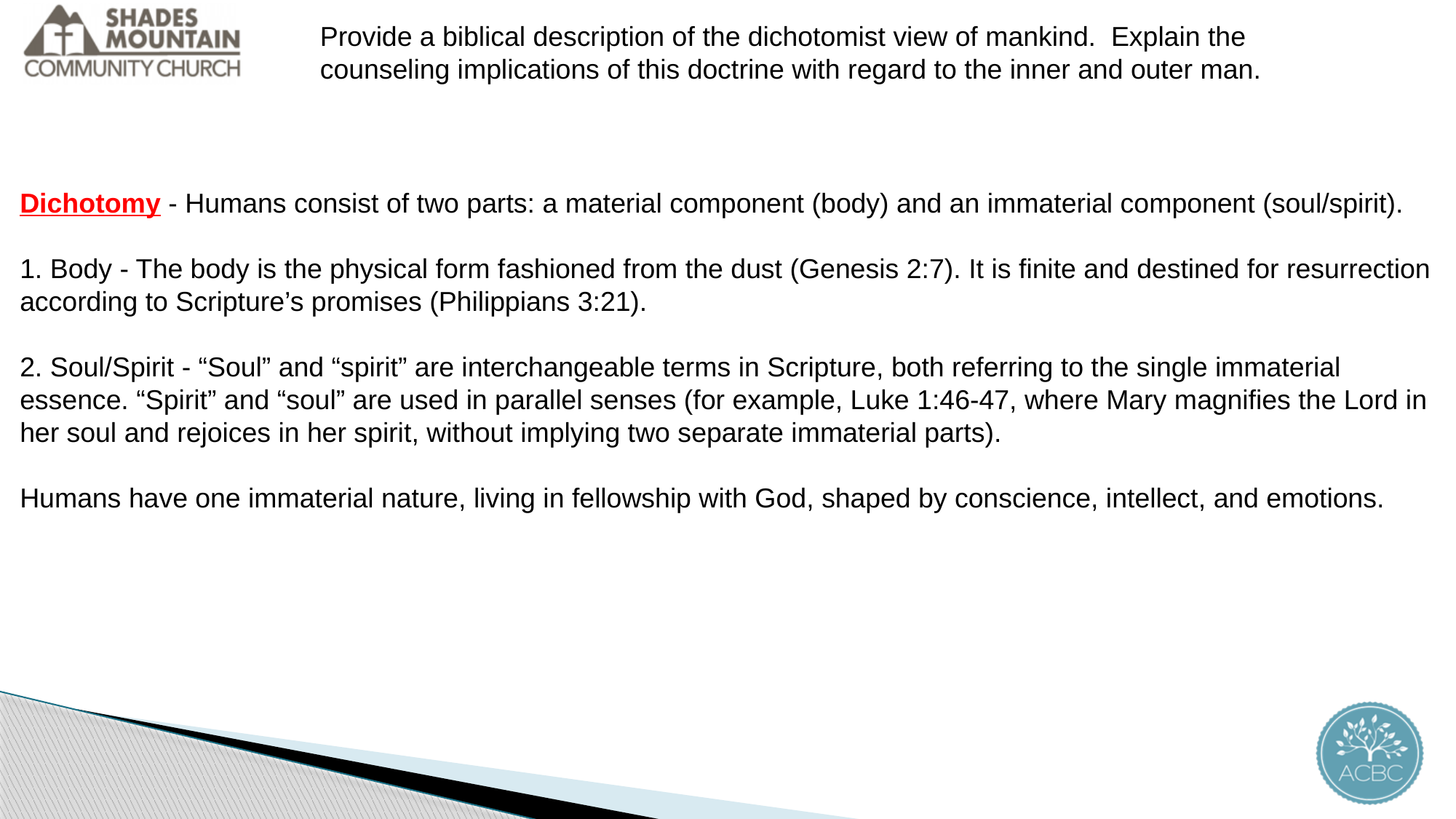

Provide a biblical description of the dichotomist view of mankind.  Explain the counseling implications of this doctrine with regard to the inner and outer man.
Dichotomy - Humans consist of two parts: a material component (body) and an immaterial component (soul/spirit).

1. Body - The body is the physical form fashioned from the dust (Genesis 2:7). It is finite and destined for resurrection according to Scripture’s promises (Philippians 3:21).

2. Soul/Spirit - “Soul” and “spirit” are interchangeable terms in Scripture, both referring to the single immaterial essence. “Spirit” and “soul” are used in parallel senses (for example, Luke 1:46-47, where Mary magnifies the Lord in her soul and rejoices in her spirit, without implying two separate immaterial parts).

Humans have one immaterial nature, living in fellowship with God, shaped by conscience, intellect, and emotions.